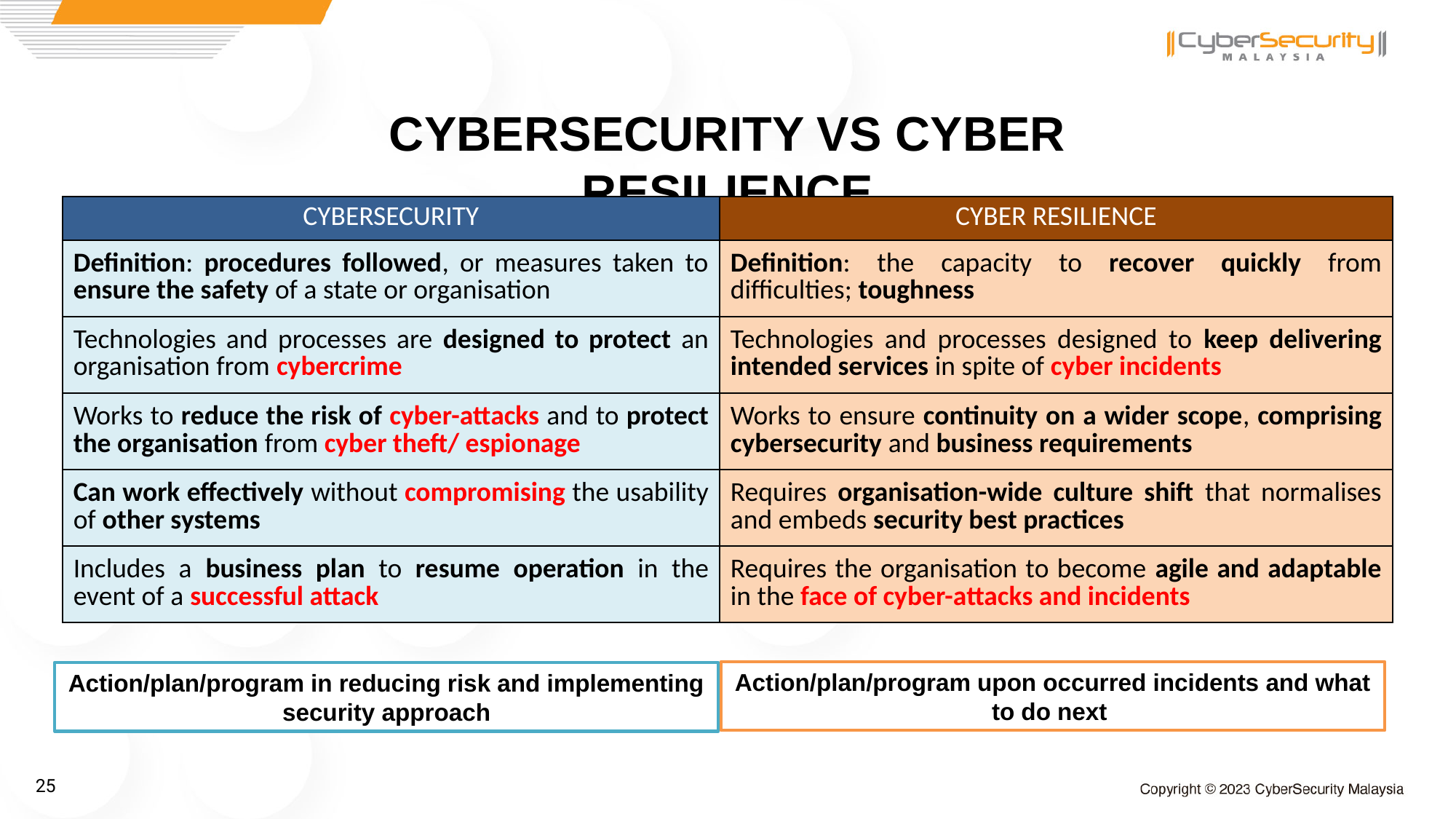

CYBERSECURITY VS CYBER RESILIENCE
| CYBERSECURITY | CYBER RESILIENCE |
| --- | --- |
| Definition: procedures followed, or measures taken to ensure the safety of a state or organisation | Definition: the capacity to recover quickly from difficulties; toughness |
| Technologies and processes are designed to protect an organisation from cybercrime | Technologies and processes designed to keep delivering intended services in spite of cyber incidents |
| Works to reduce the risk of cyber-attacks and to protect the organisation from cyber theft/ espionage | Works to ensure continuity on a wider scope, comprising cybersecurity and business requirements |
| Can work effectively without compromising the usability of other systems | Requires organisation-wide culture shift that normalises and embeds security best practices |
| Includes a business plan to resume operation in the event of a successful attack | Requires the organisation to become agile and adaptable in the face of cyber-attacks and incidents |
Action/plan/program upon occurred incidents and what to do next
Action/plan/program in reducing risk and implementing
security approach